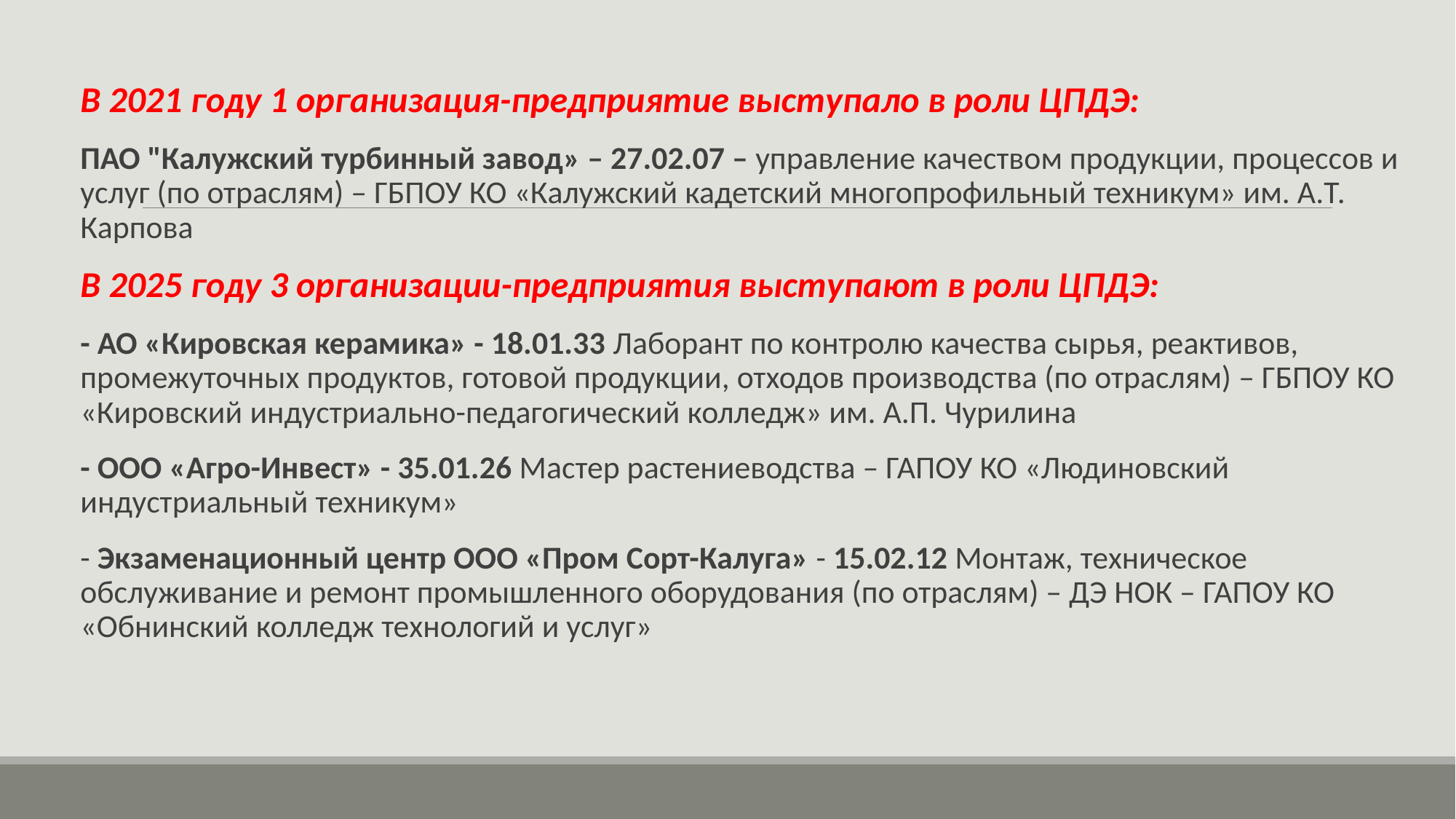

В 2021 году 1 организация-предприятие выступало в роли ЦПДЭ:
ПАО "Калужский турбинный завод» – 27.02.07 – управление качеством продукции, процессов и услуг (по отраслям) – ГБПОУ КО «Калужский кадетский многопрофильный техникум» им. А.Т. Карпова
В 2025 году 3 организации-предприятия выступают в роли ЦПДЭ:
- АО «Кировская керамика» - 18.01.33 Лаборант по контролю качества сырья, реактивов, промежуточных продуктов, готовой продукции, отходов производства (по отраслям) – ГБПОУ КО «Кировский индустриально-педагогический колледж» им. А.П. Чурилина
- ООО «Агро-Инвест» - 35.01.26 Мастер растениеводства – ГАПОУ КО «Людиновский индустриальный техникум»
- Экзаменационный центр ООО «Пром Сорт-Калуга» - 15.02.12 Монтаж, техническое обслуживание и ремонт промышленного оборудования (по отраслям) – ДЭ НОК – ГАПОУ КО «Обнинский колледж технологий и услуг»

#